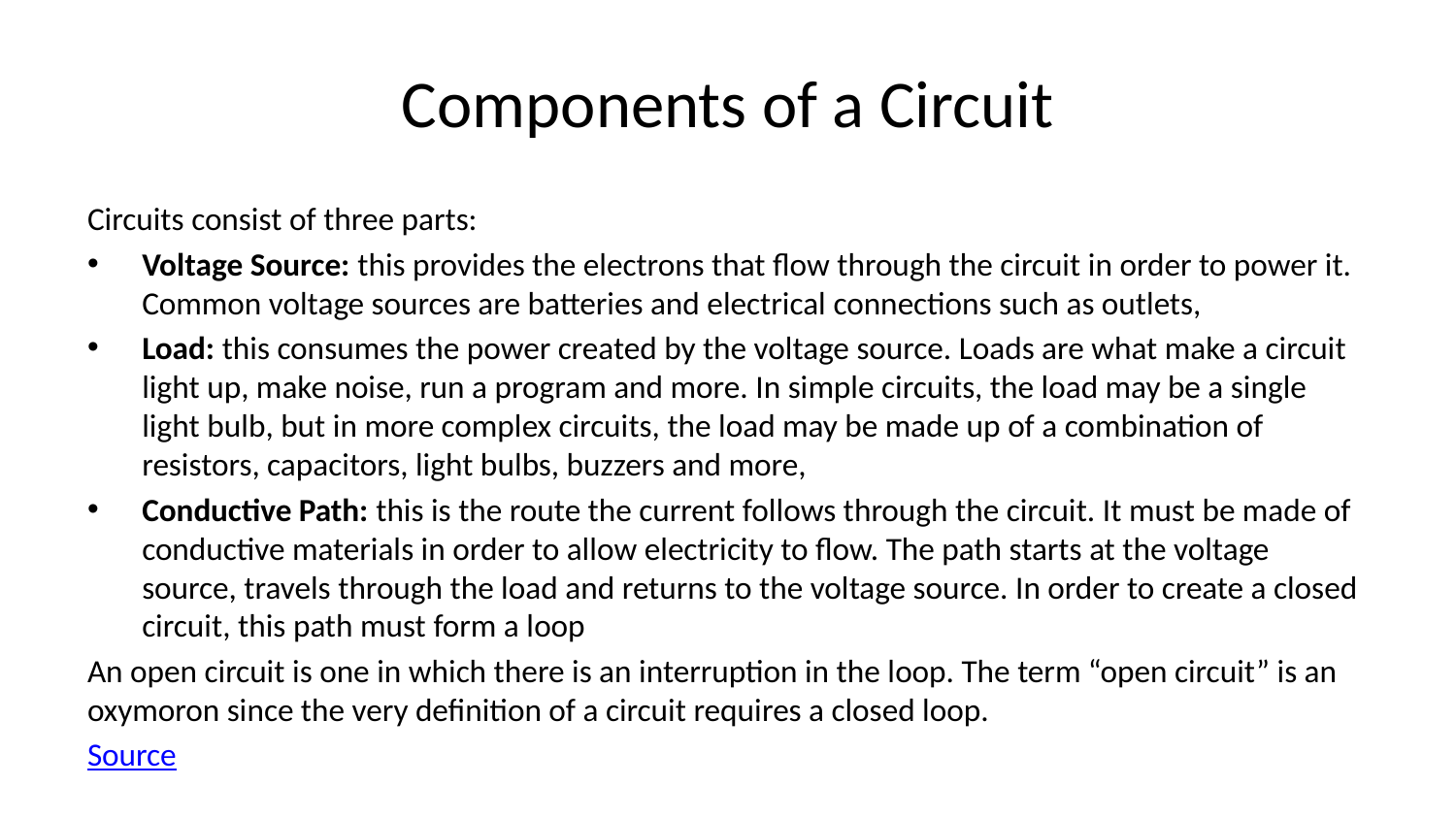

# Components of a Circuit
Circuits consist of three parts:
Voltage Source: this provides the electrons that flow through the circuit in order to power it. Common voltage sources are batteries and electrical connections such as outlets,
Load: this consumes the power created by the voltage source. Loads are what make a circuit light up, make noise, run a program and more. In simple circuits, the load may be a single light bulb, but in more complex circuits, the load may be made up of a combination of resistors, capacitors, light bulbs, buzzers and more,
Conductive Path: this is the route the current follows through the circuit. It must be made of conductive materials in order to allow electricity to flow. The path starts at the voltage source, travels through the load and returns to the voltage source. In order to create a closed circuit, this path must form a loop
An open circuit is one in which there is an interruption in the loop. The term “open circuit” is an oxymoron since the very definition of a circuit requires a closed loop.
Source